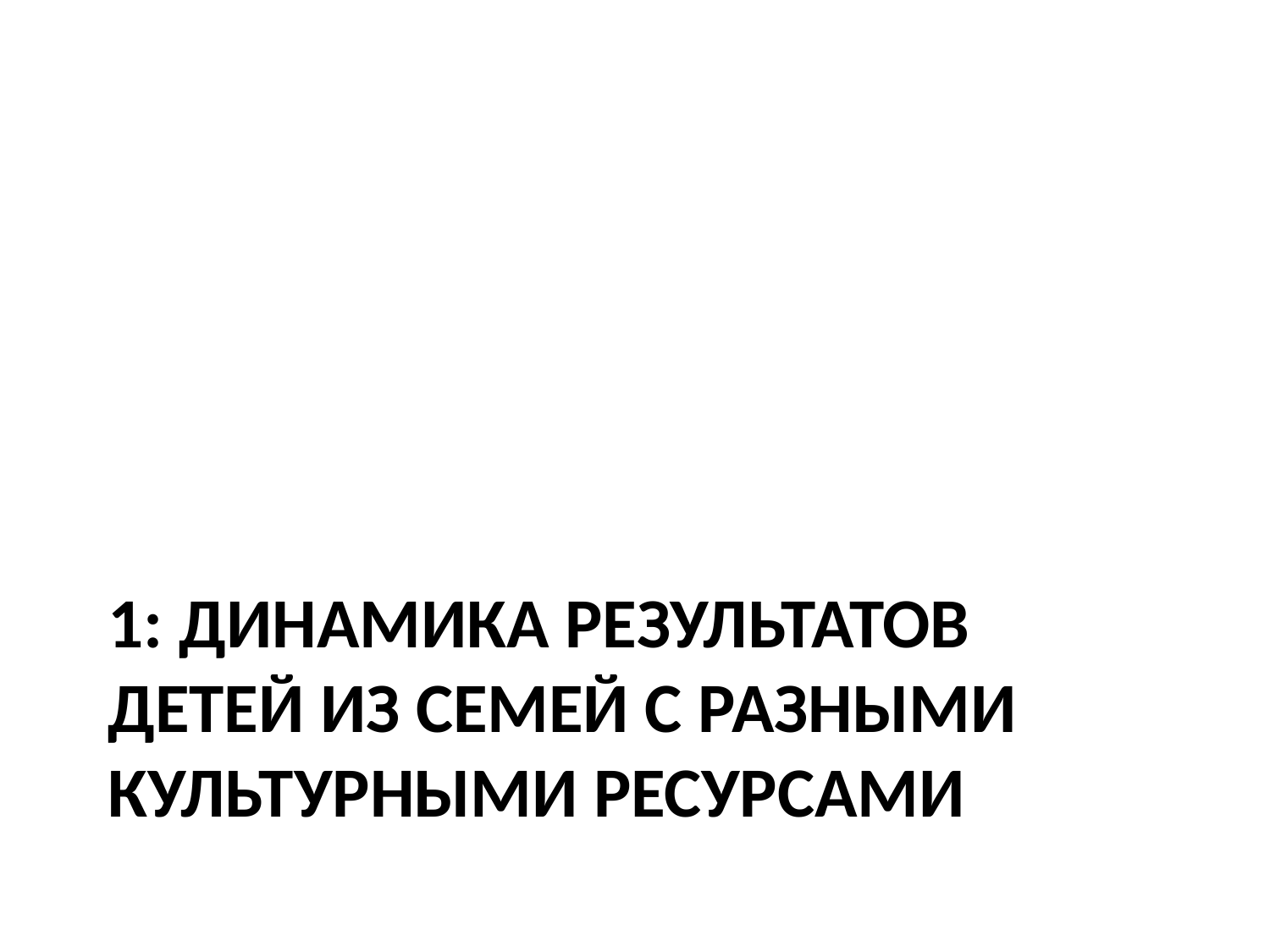

# 1: ДИНАМИКА РЕЗУЛЬТАТОВ ДЕТЕЙ ИЗ СЕМЕЙ С РАЗНЫМИ КУЛЬТУРНЫМИ РЕСУРСАМИ